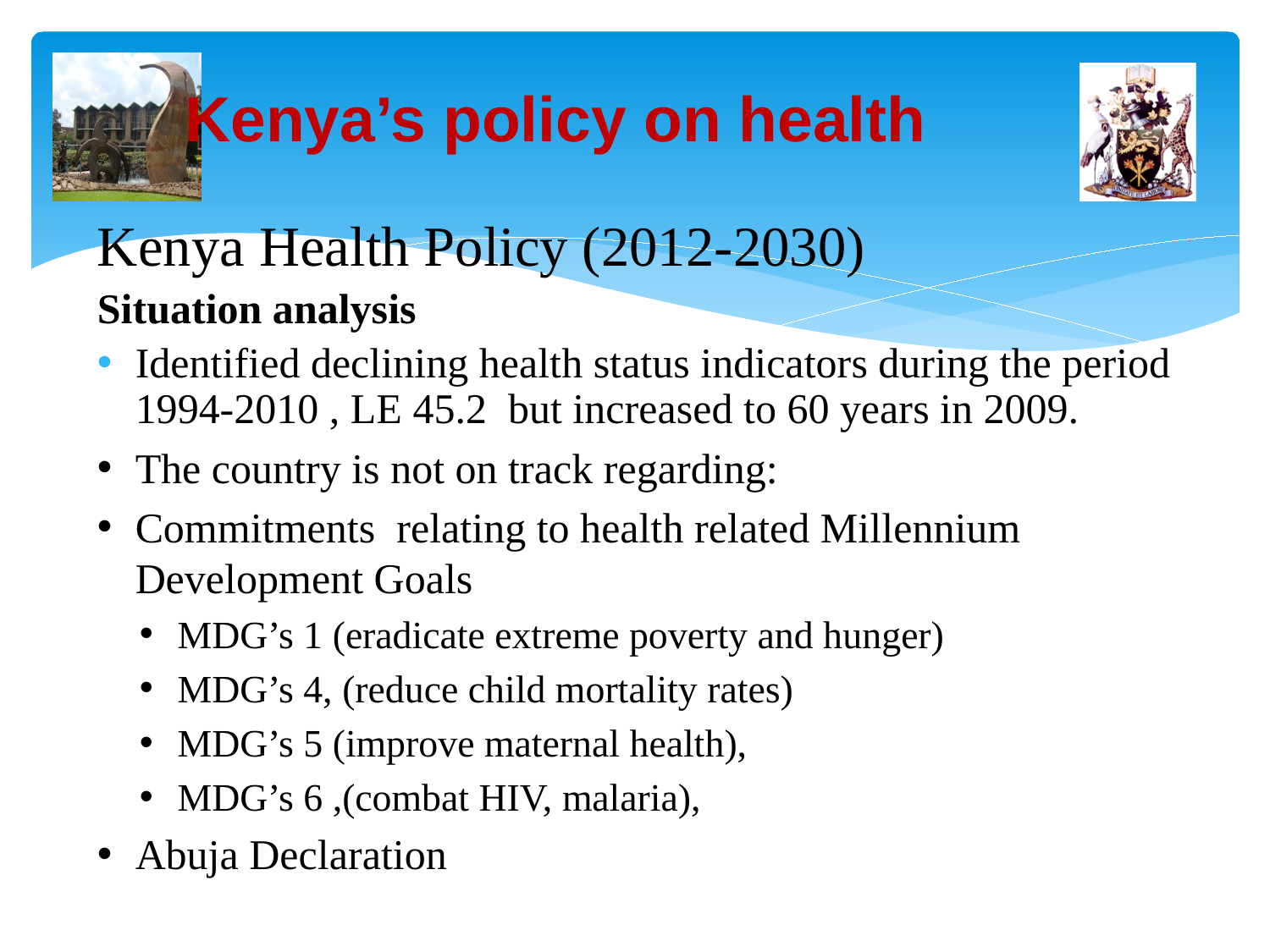

# Kenya’s policy on health
Kenya Health Policy (2012-2030)
Situation analysis
Identified declining health status indicators during the period 1994-2010 , LE 45.2  but increased to 60 years in 2009.
The country is not on track regarding:
Commitments  relating to health related Millennium Development Goals
MDG’s 1 (eradicate extreme poverty and hunger)
MDG’s 4, (reduce child mortality rates)
MDG’s 5 (improve maternal health),
MDG’s 6 ,(combat HIV, malaria),
Abuja Declaration